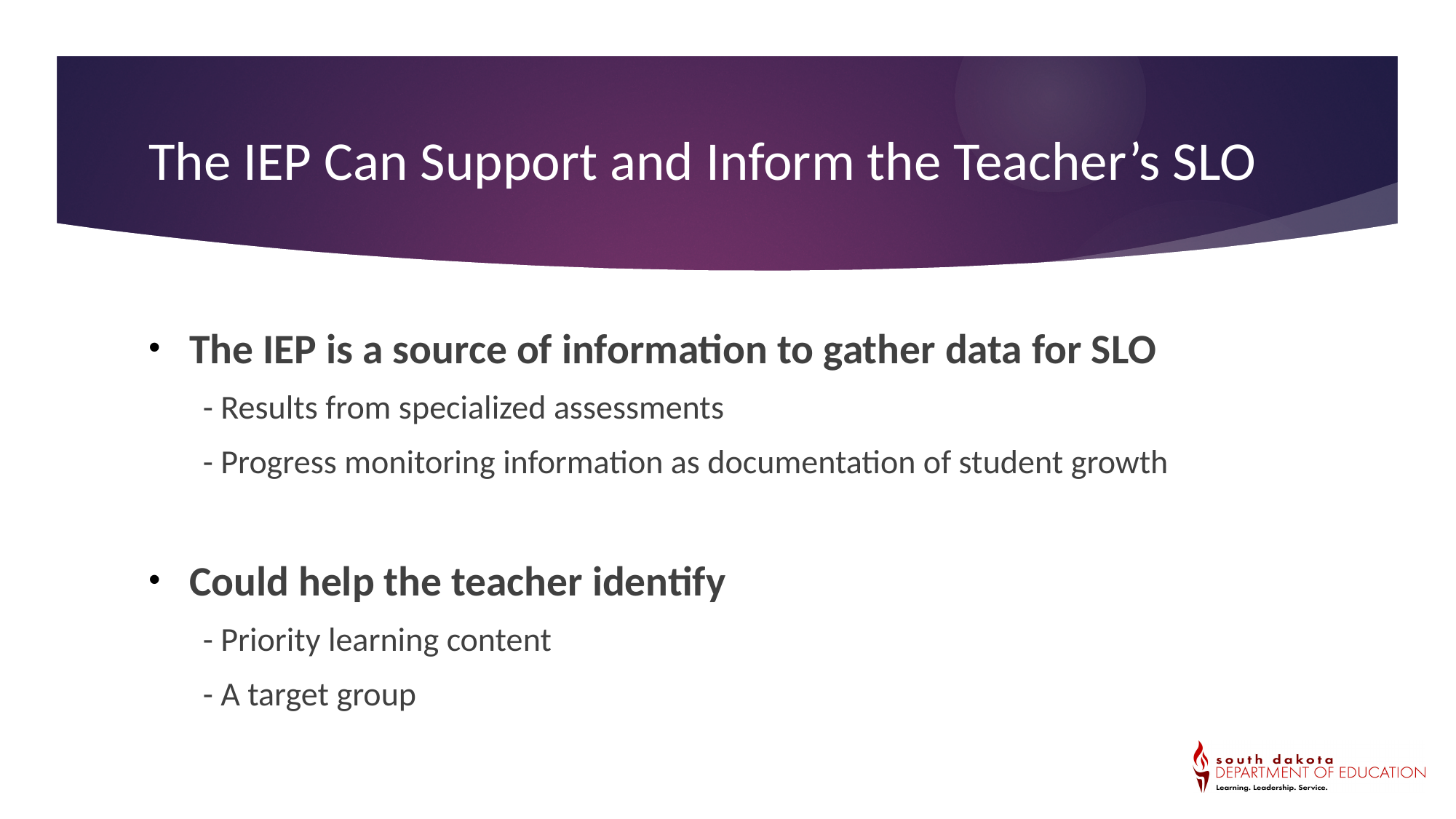

# The IEP Can Support and Inform the Teacher’s SLO
The IEP is a source of information to gather data for SLO
- Results from specialized assessments
- Progress monitoring information as documentation of student growth

Could help the teacher identify
- Priority learning content
- A target group